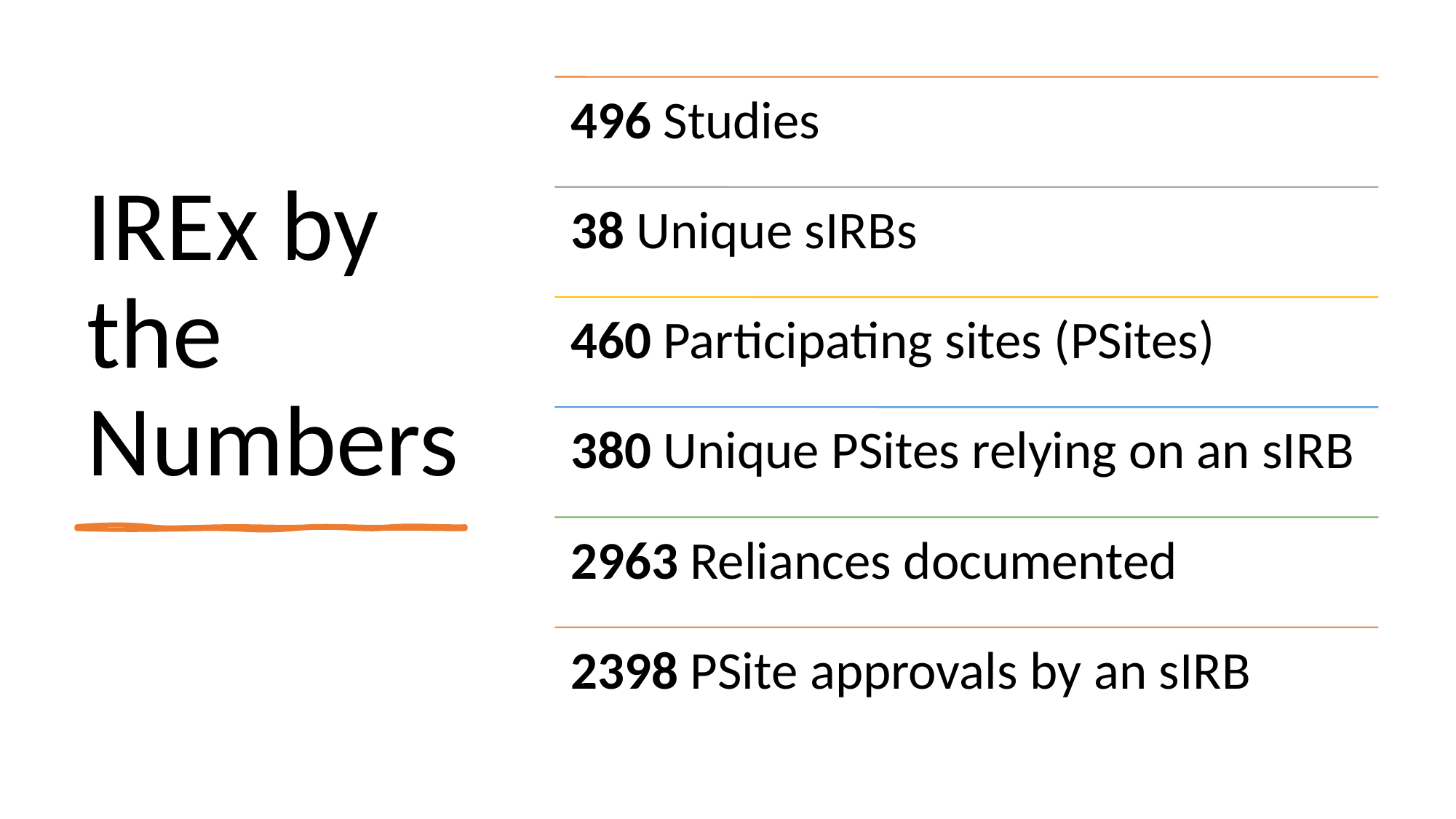

# IREx by the Numbers
496 Studies
38 Unique sIRBs
460 Participating sites (PSites)
380 Unique PSites relying on an sIRB
2963 Reliances documented
2398 PSite approvals by an sIRB